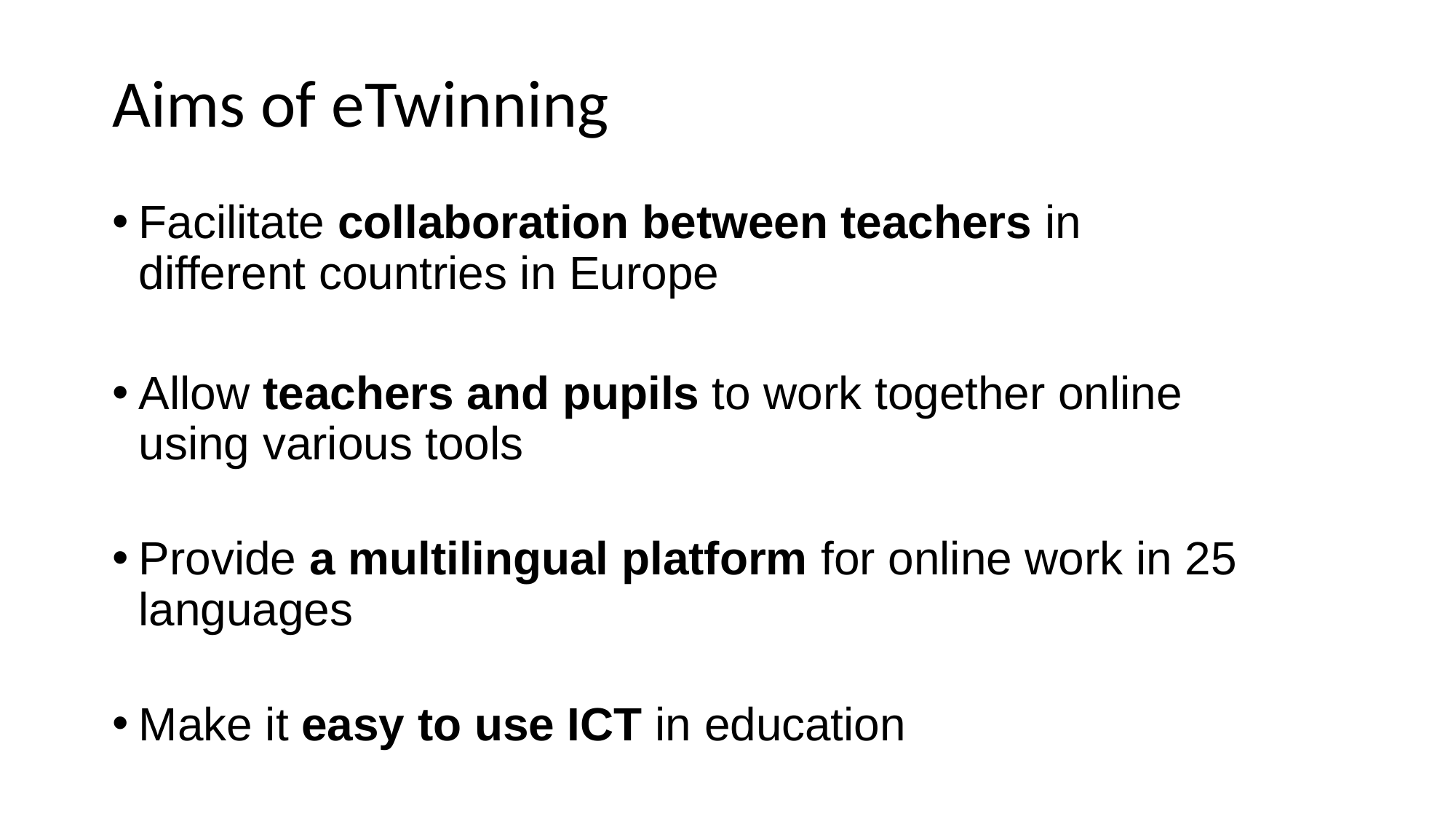

Aims of eTwinning
Facilitate collaboration between teachers in different countries in Europe
Allow teachers and pupils to work together online using various tools
Provide a multilingual platform for online work in 25 languages
Make it easy to use ICT in education